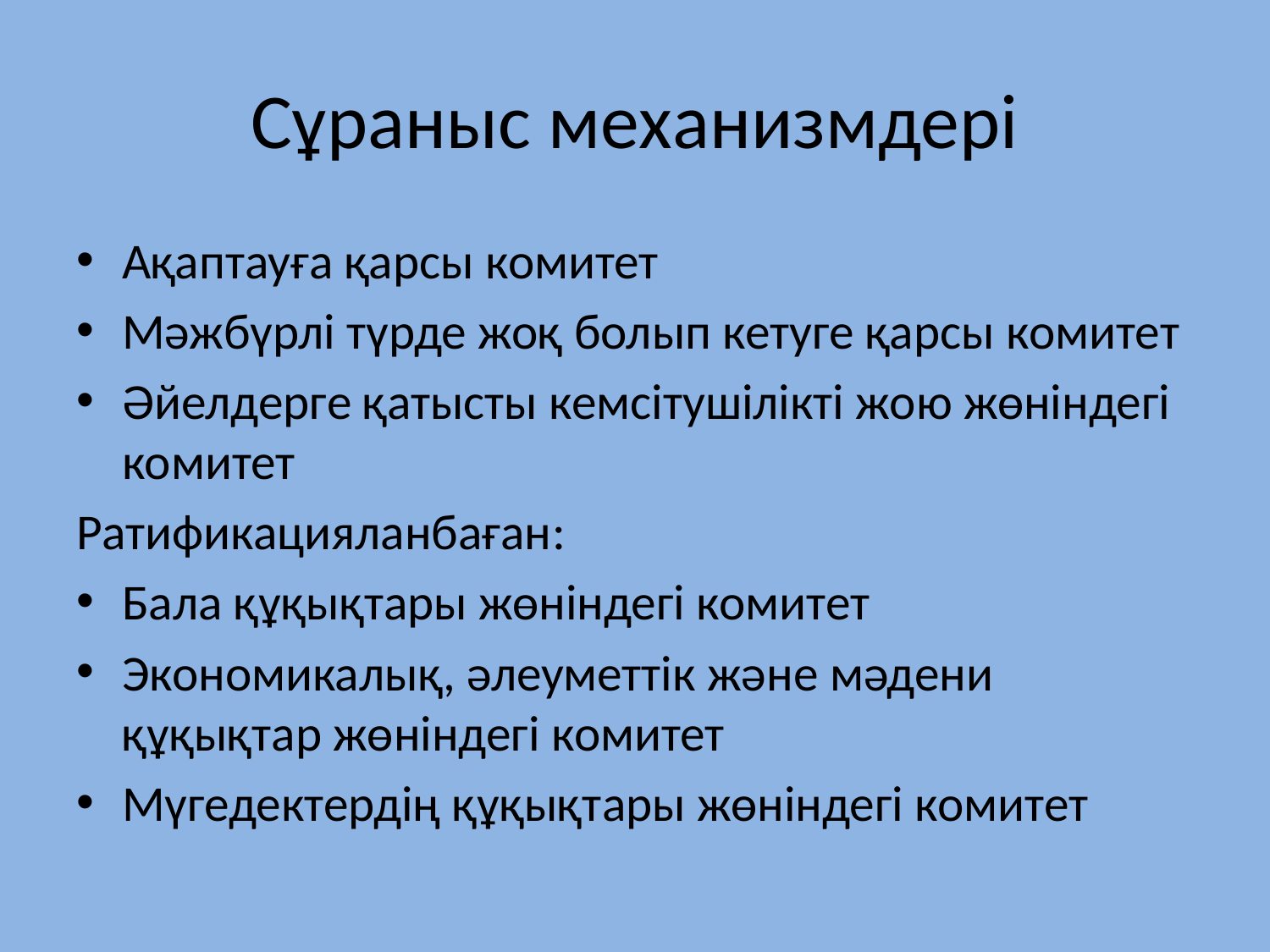

# Сұраныс механизмдері
Ақаптауға қарсы комитет
Мәжбүрлі түрде жоқ болып кетуге қарсы комитет
Әйелдерге қатысты кемсітушілікті жою жөніндегі комитет
Ратификацияланбаған:
Бала құқықтары жөніндегі комитет
Экономикалық, әлеуметтік және мәдени құқықтар жөніндегі комитет
Мүгедектердің құқықтары жөніндегі комитет